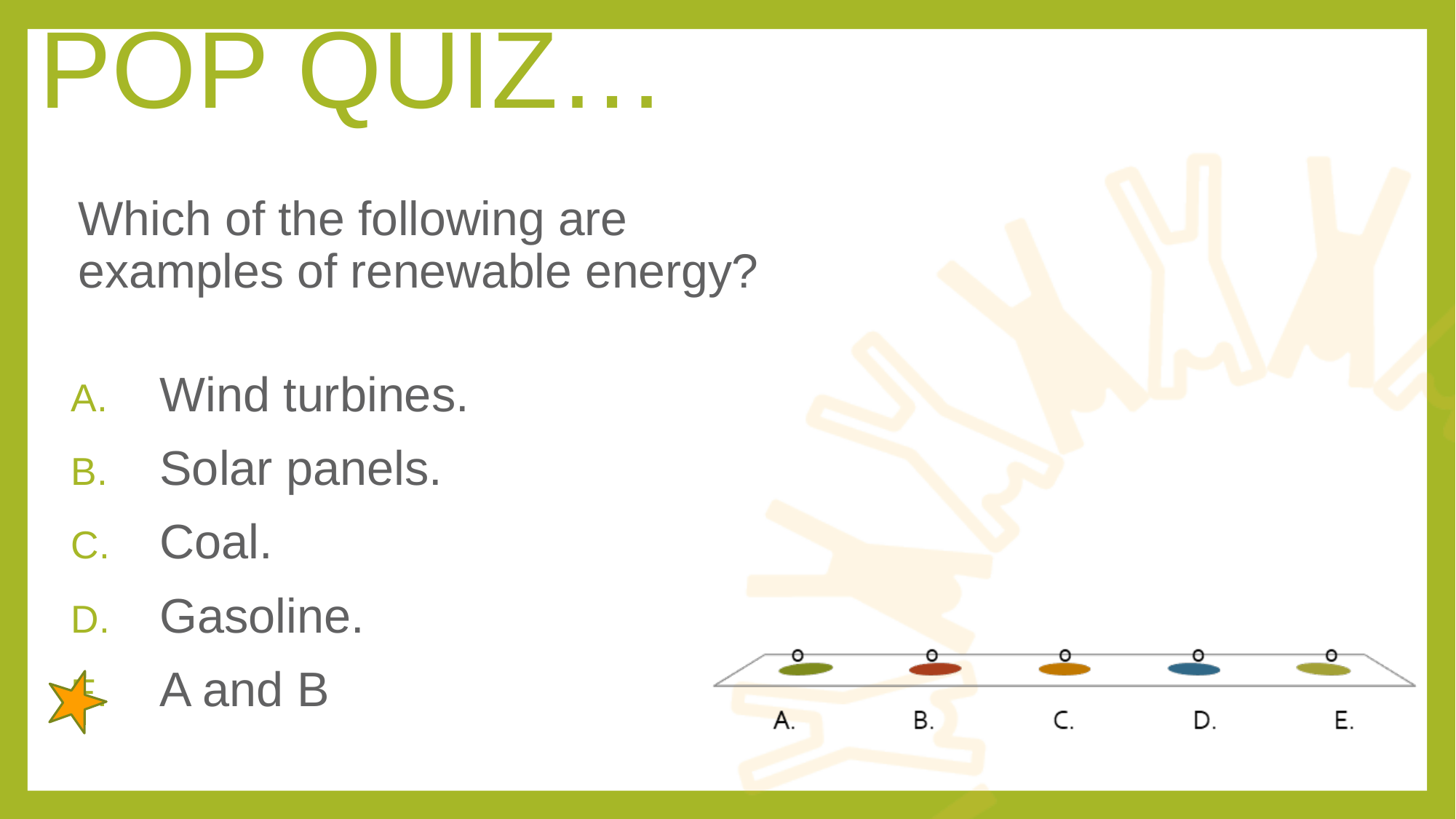

pop quiz…

# Which of the following are examples of renewable energy?

Wind turbines.
Solar panels.
Coal.
Gasoline.
A and B